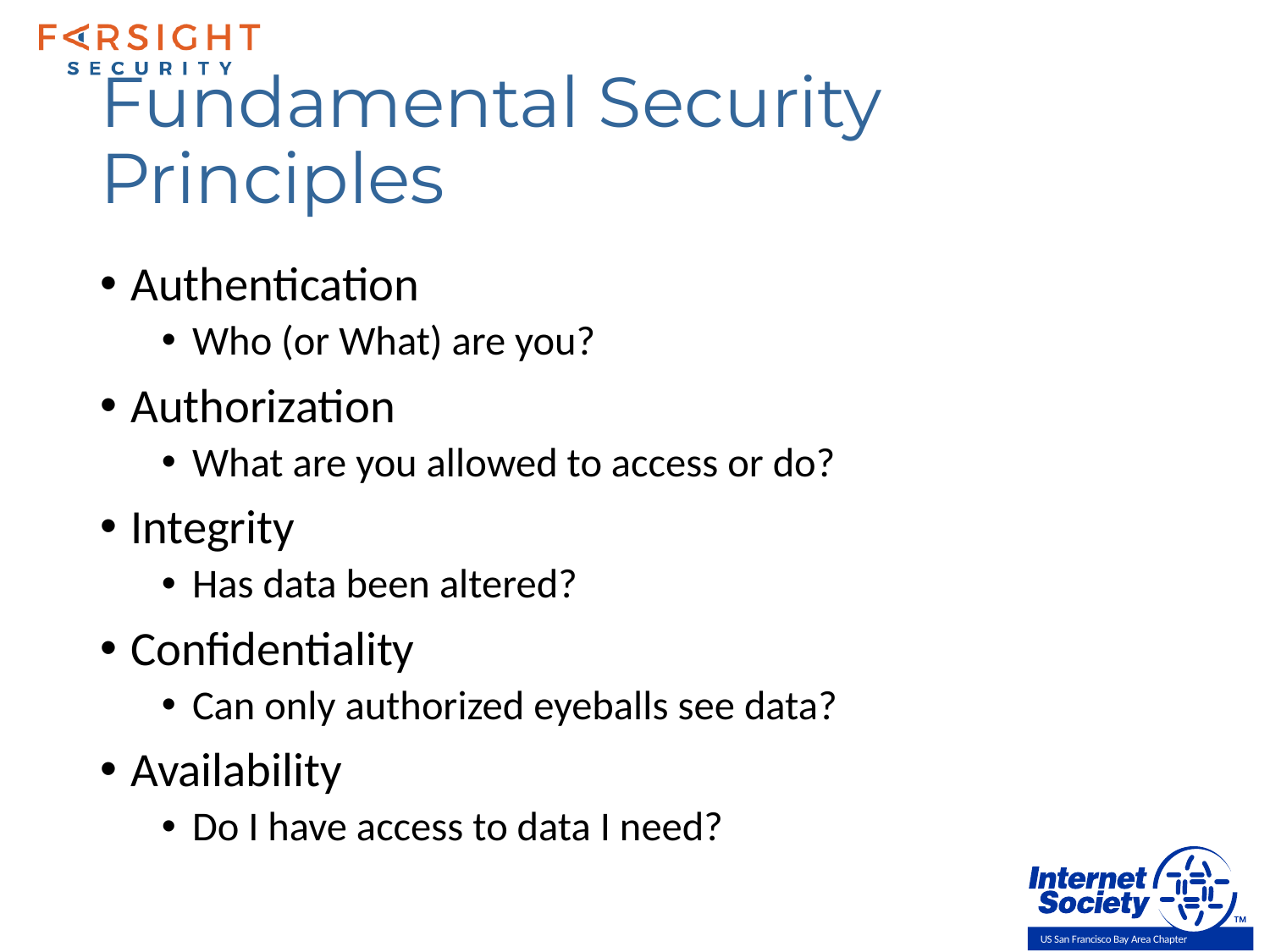

# Fundamental Security Principles
Authentication
Who (or What) are you?
Authorization
What are you allowed to access or do?
Integrity
Has data been altered?
Confidentiality
Can only authorized eyeballs see data?
Availability
Do I have access to data I need?

US San Francisco Bay Area Chapter